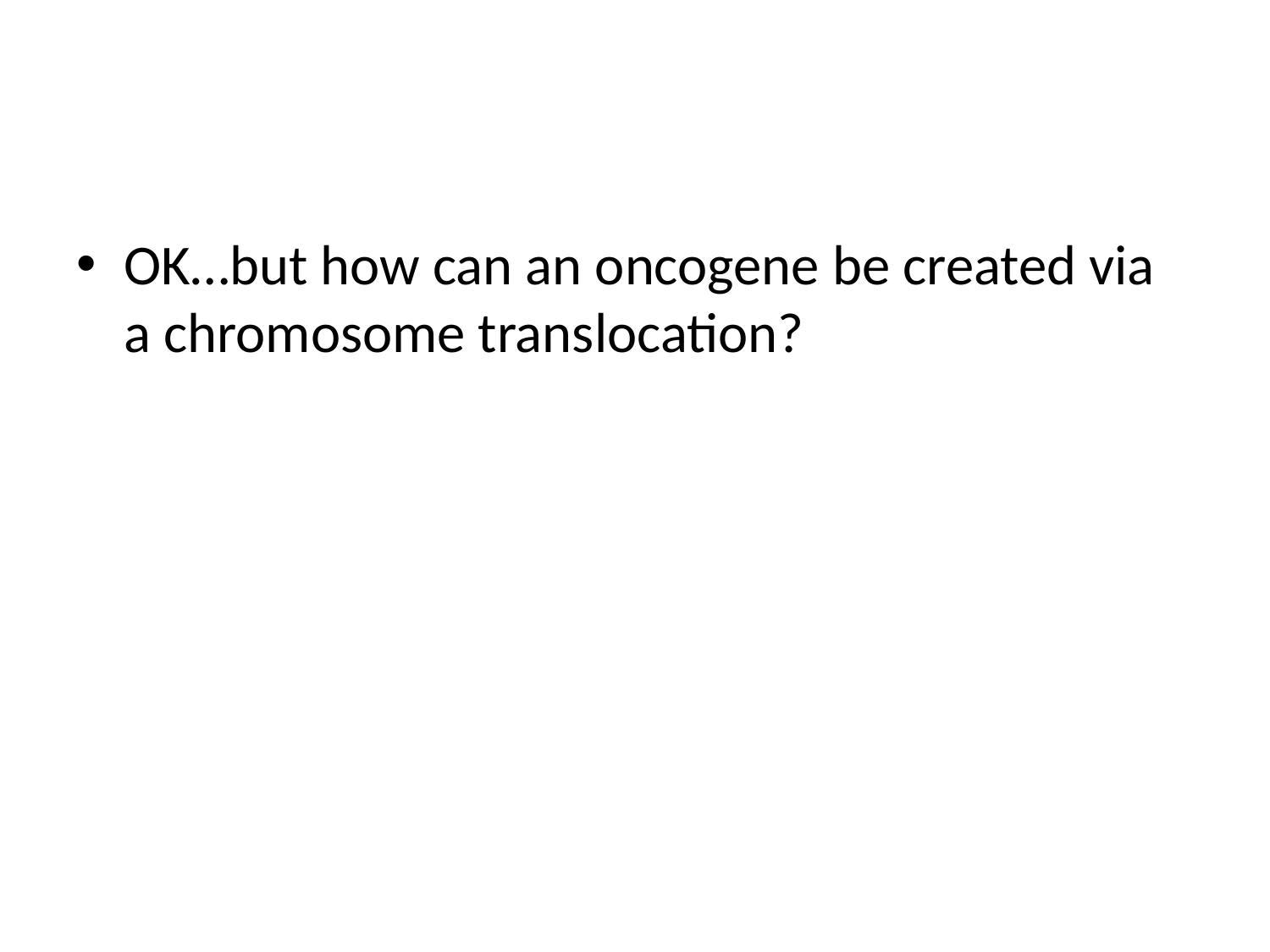

#
OK…but how can an oncogene be created via a chromosome translocation?